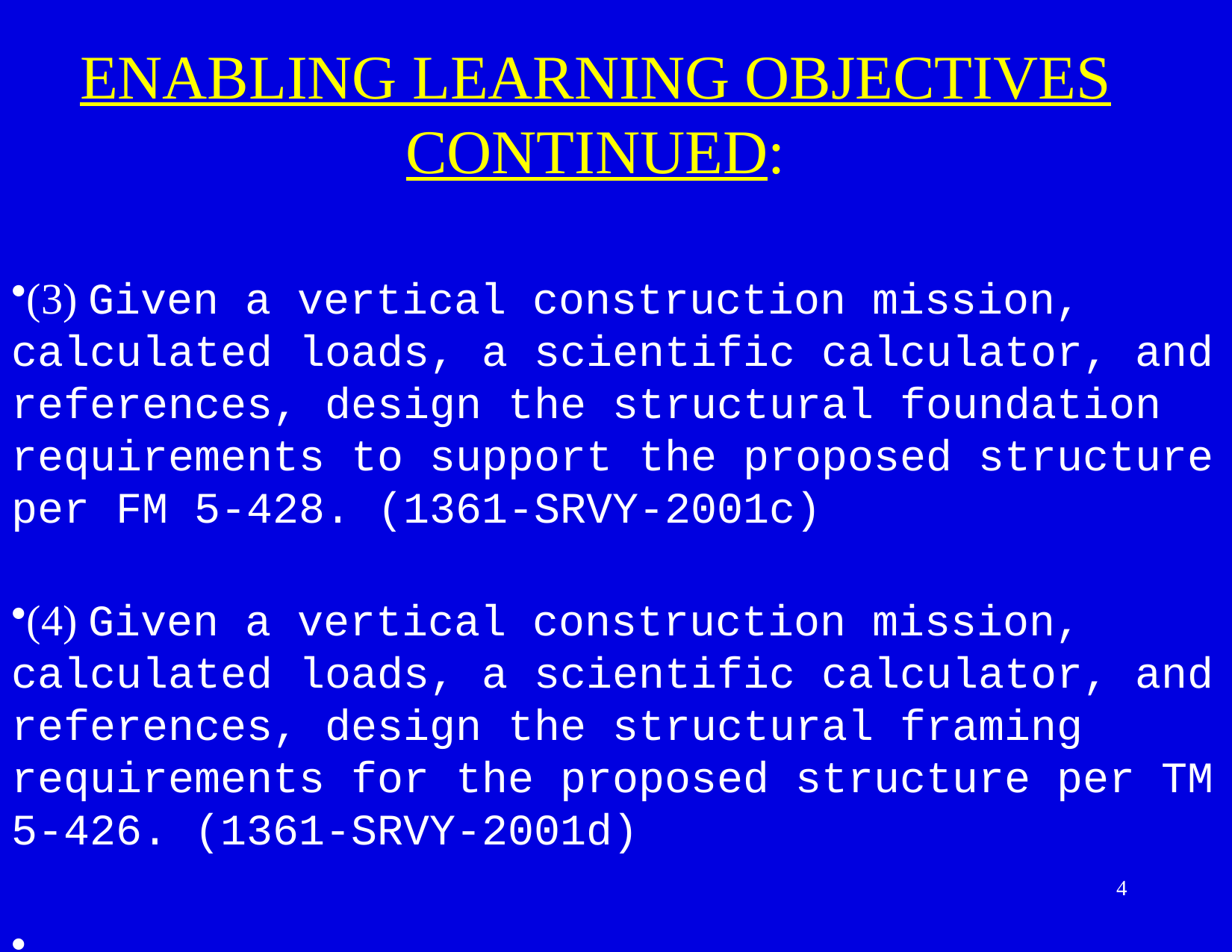

# ENABLING LEARNING OBJECTIVES CONTINUED:
(3) Given a vertical construction mission, calculated loads, a scientific calculator, and references, design the structural foundation requirements to support the proposed structure per FM 5-428. (1361-SRVY-2001c)

(4) Given a vertical construction mission, calculated loads, a scientific calculator, and references, design the structural framing requirements for the proposed structure per TM 5-426. (1361-SRVY-2001d)

4